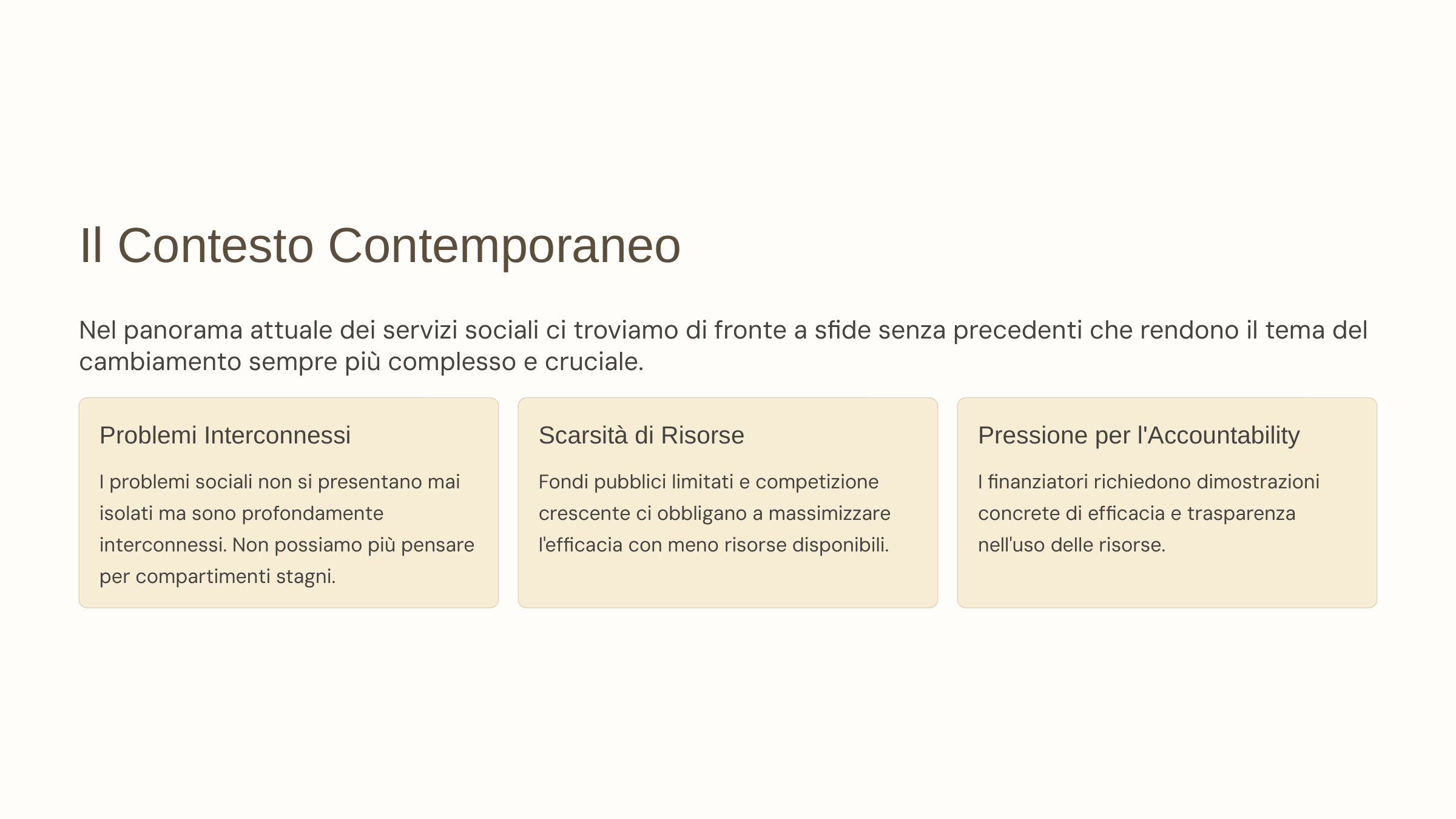

Il Contesto Contemporaneo
Nel panorama attuale dei servizi sociali ci troviamo di fronte a sfide senza precedenti che rendono il tema del cambiamento sempre più complesso e cruciale.

Problemi Interconnessi
Scarsità di Risorse
Pressione per l'Accountability
I problemi sociali non si presentano mai isolati ma sono profondamente interconnessi. Non possiamo più pensare per compartimenti stagni.
Fondi pubblici limitati e competizione crescente ci obbligano a massimizzare l'efficacia con meno risorse disponibili.
I finanziatori richiedono dimostrazioni concrete di efficacia e trasparenza nell'uso delle risorse.